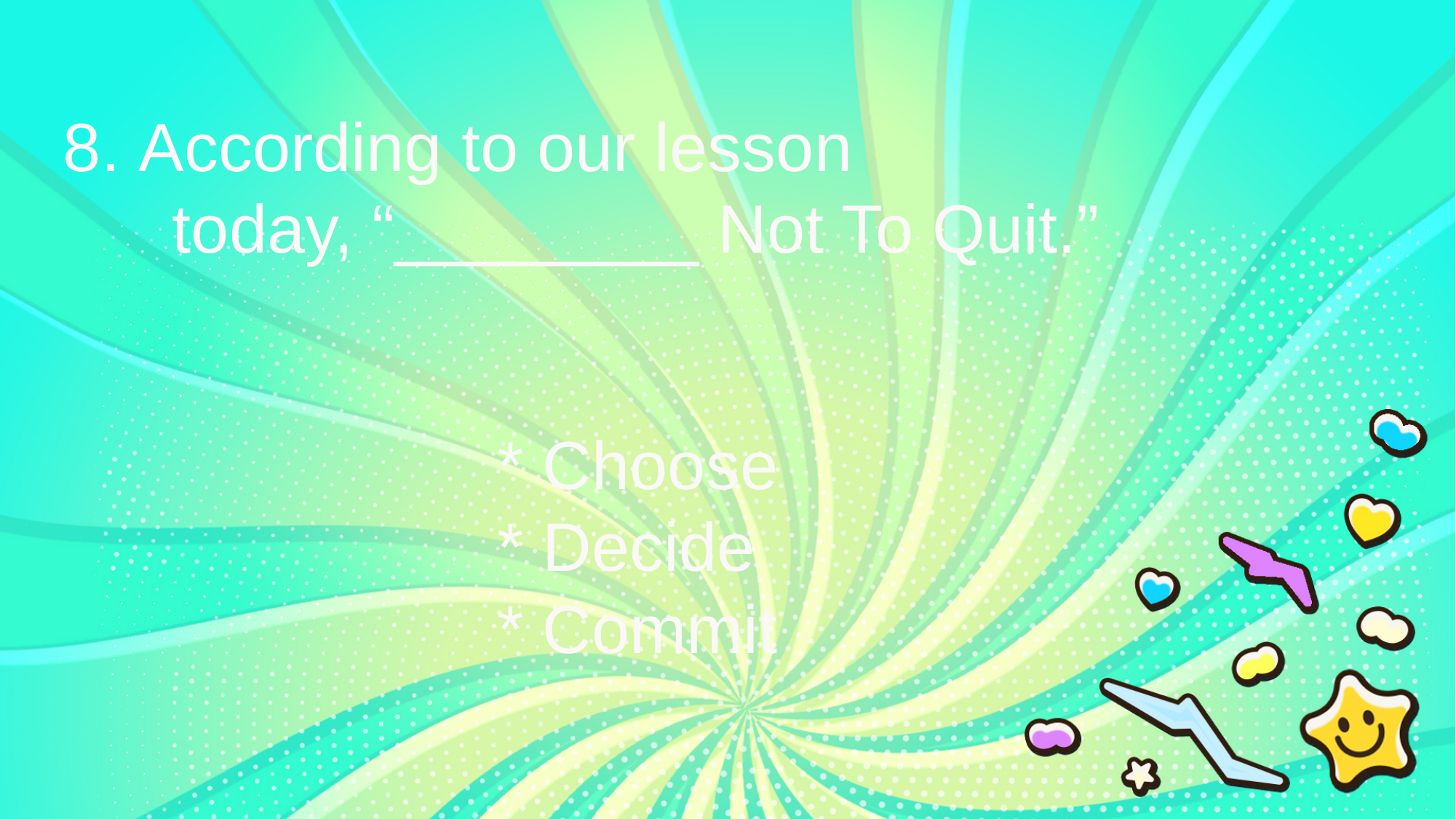

8. According to our lesson
	today, “________ Not To Quit.”
* Choose
* Decide
* Commit